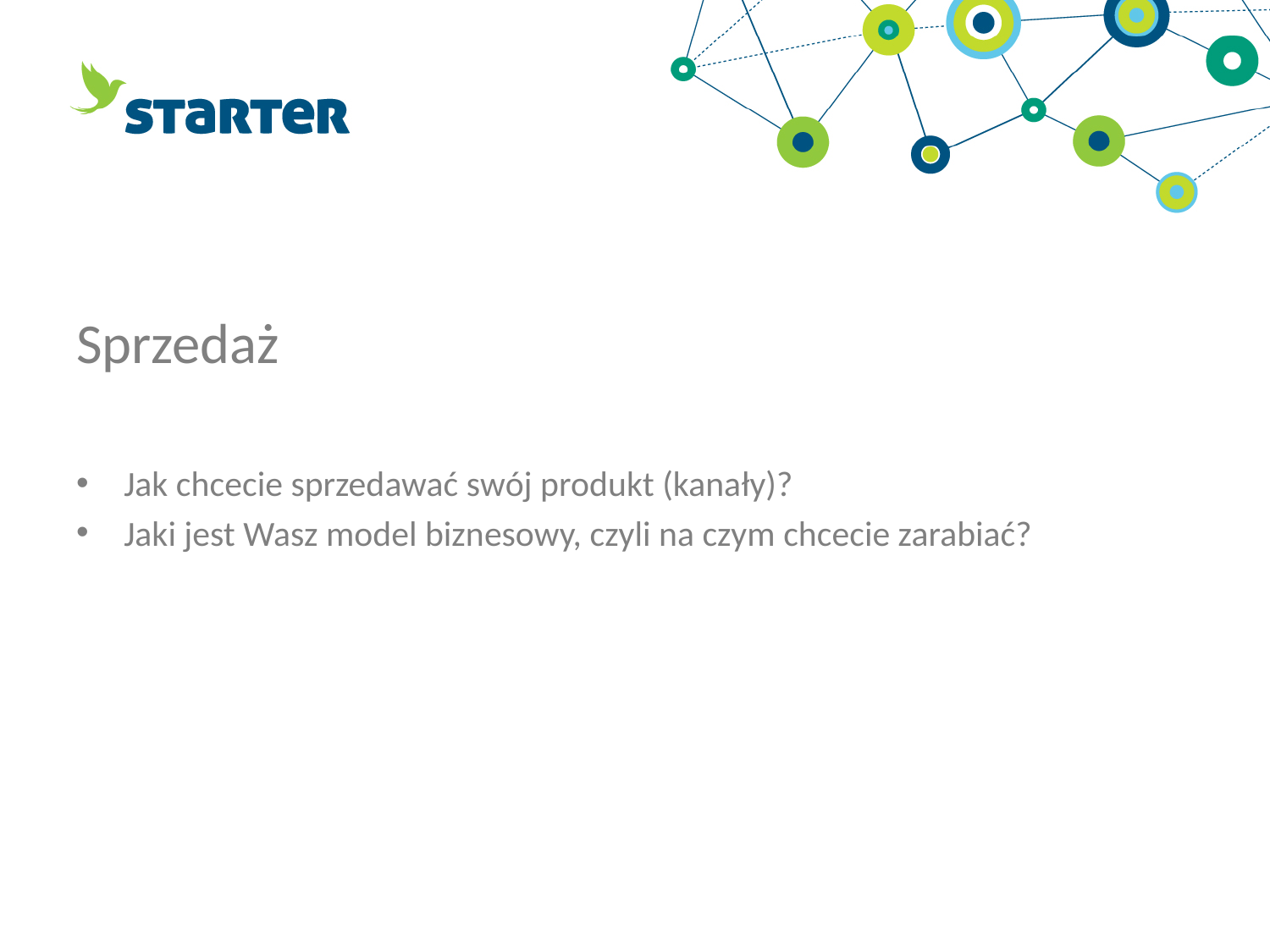

Sprzedaż

Jak chcecie sprzedawać swój produkt (kanały)?
Jaki jest Wasz model biznesowy, czyli na czym chcecie zarabiać?